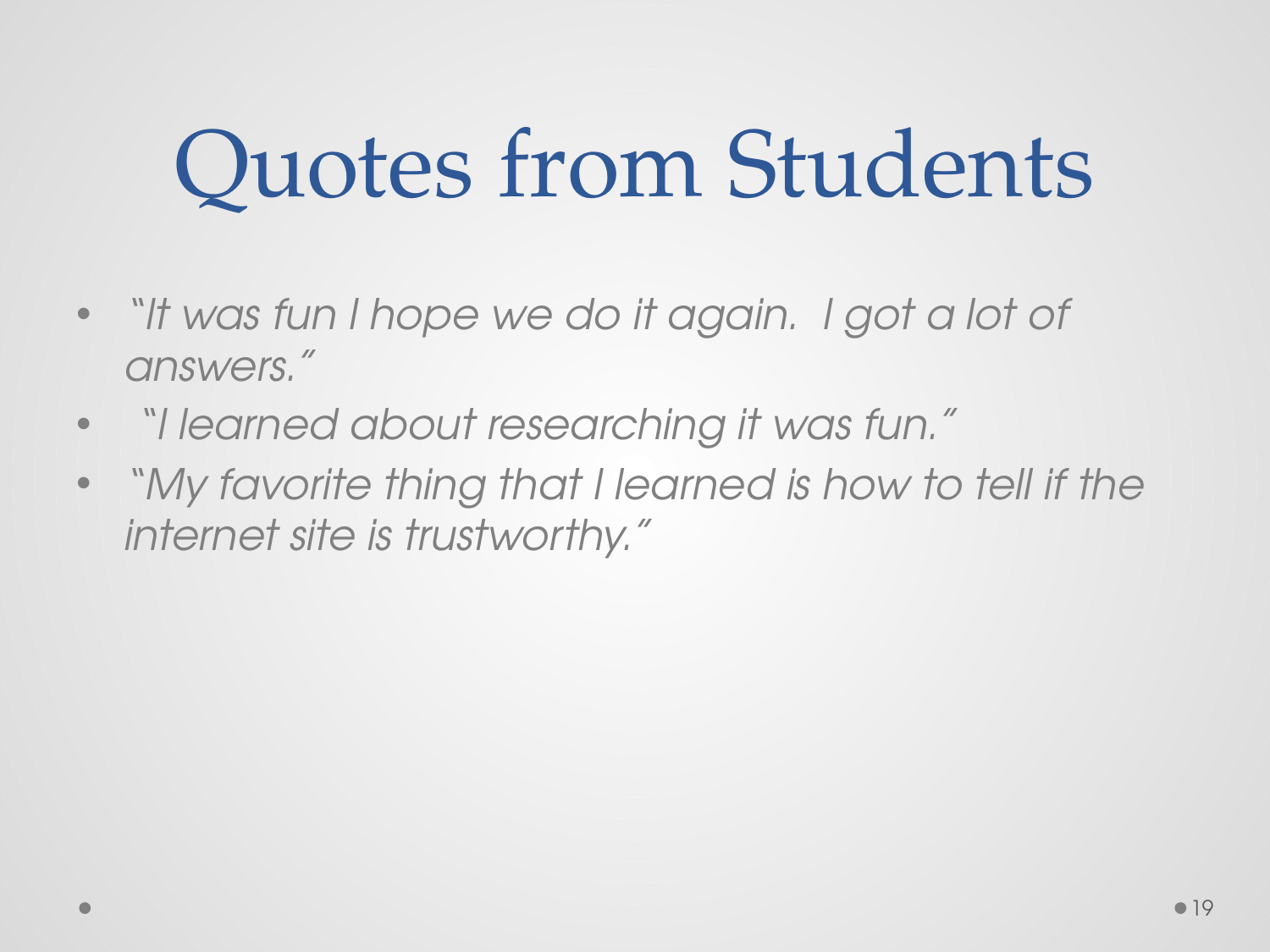

# Quotes from Students

“It was fun I hope we do it again.  I got a lot of answers.”
 “I learned about researching it was fun.”
“My favorite thing that I learned is how to tell if the internet site is trustworthy.”

19